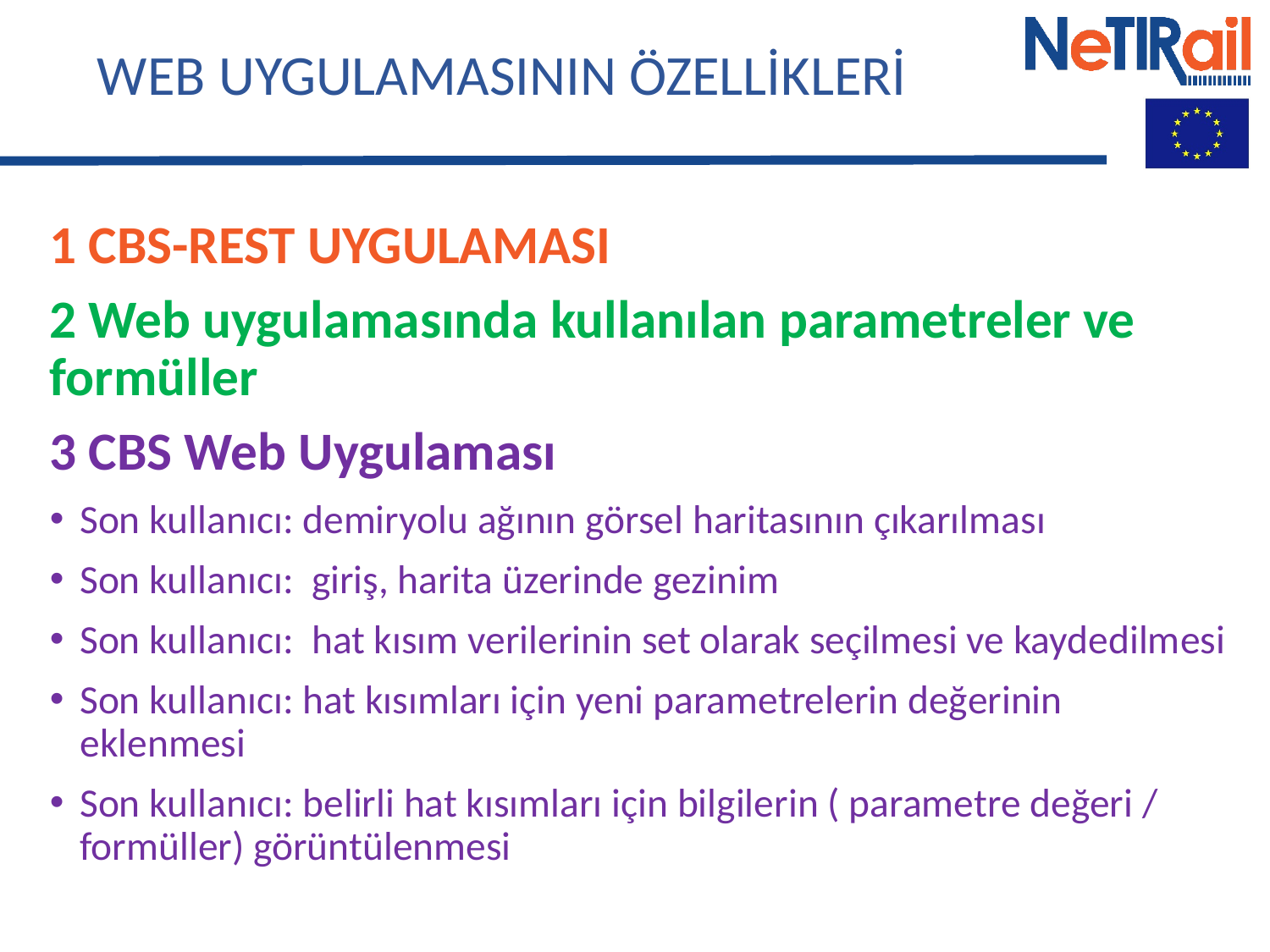

web uygulamasının özellikleri
1 CBS-REST UYGULAMASI
2 Web uygulamasında kullanılan parametreler ve formüller
3 CBS Web Uygulaması
Son kullanıcı: demiryolu ağının görsel haritasının çıkarılması
Son kullanıcı:  giriş, harita üzerinde gezinim
Son kullanıcı:  hat kısım verilerinin set olarak seçilmesi ve kaydedilmesi
Son kullanıcı: hat kısımları için yeni parametrelerin değerinin eklenmesi
Son kullanıcı: belirli hat kısımları için bilgilerin ( parametre değeri / formüller) görüntülenmesi